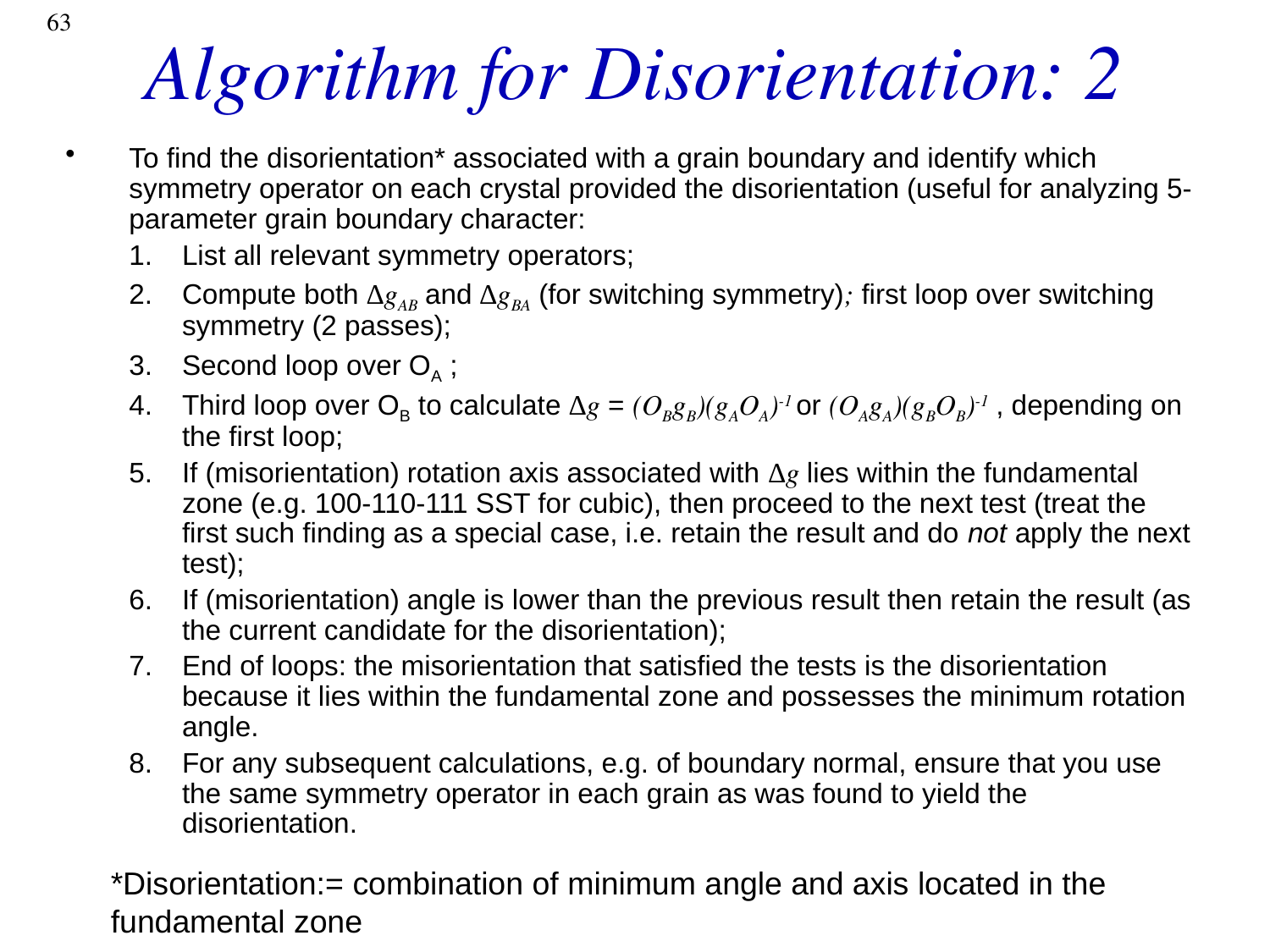

63
# Algorithm for Disorientation: 2
To find the disorientation* associated with a grain boundary and identify which symmetry operator on each crystal provided the disorientation (useful for analyzing 5-parameter grain boundary character:
List all relevant symmetry operators;
Compute both ∆gAB and ∆gBA (for switching symmetry); first loop over switching symmetry (2 passes);
Second loop over OA ;
Third loop over OB to calculate ∆g = (OBgB)(gAOA)-1 or (OAgA)(gBOB)-1 , depending on the first loop;
If (misorientation) rotation axis associated with ∆g lies within the fundamental zone (e.g. 100-110-111 SST for cubic), then proceed to the next test (treat the first such finding as a special case, i.e. retain the result and do not apply the next test);
If (misorientation) angle is lower than the previous result then retain the result (as the current candidate for the disorientation);
End of loops: the misorientation that satisfied the tests is the disorientation because it lies within the fundamental zone and possesses the minimum rotation angle.
For any subsequent calculations, e.g. of boundary normal, ensure that you use the same symmetry operator in each grain as was found to yield the disorientation.
*Disorientation:= combination of minimum angle and axis located in the fundamental zone